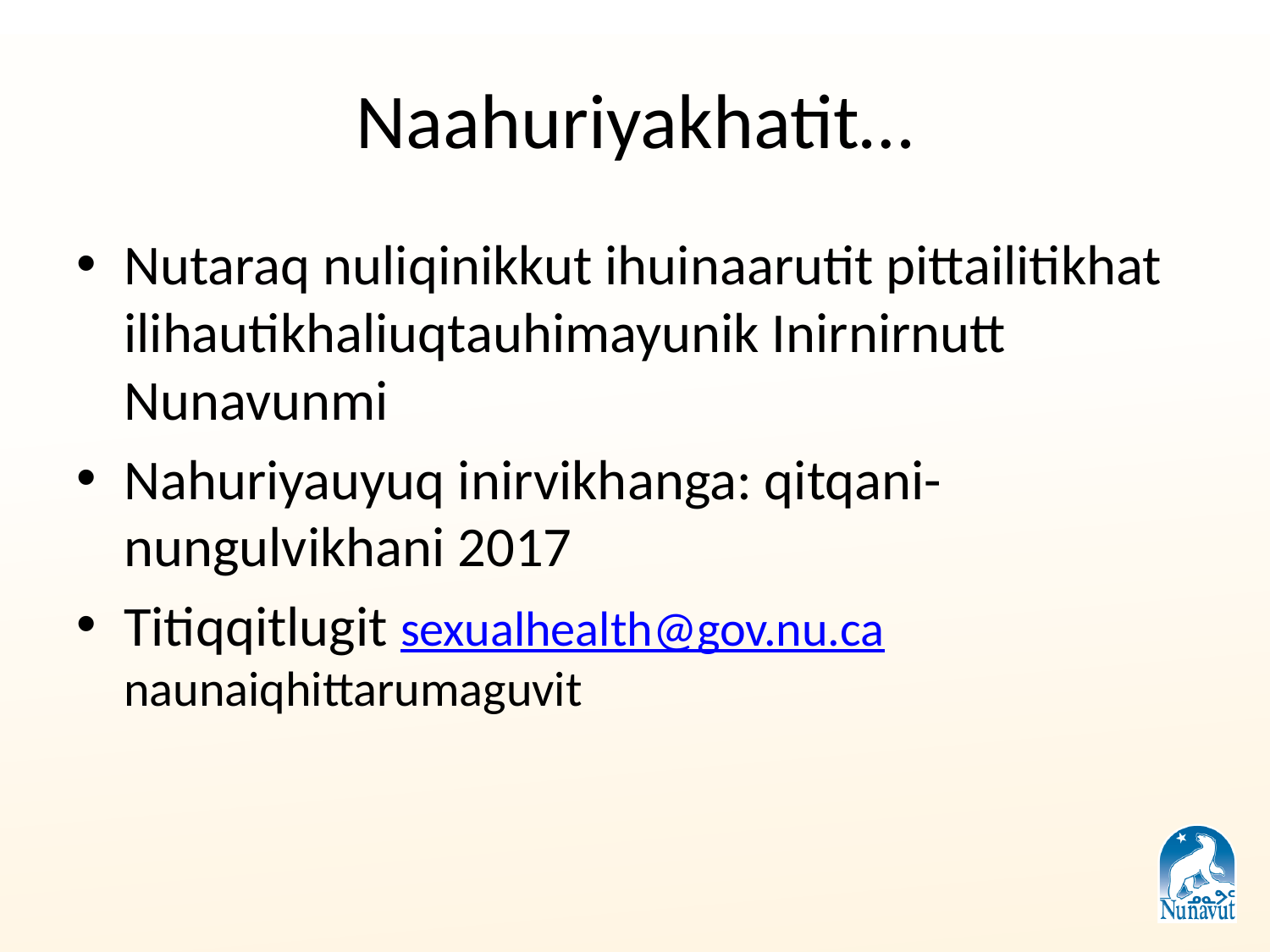

# Naahuriyakhatit…
Nutaraq nuliqinikkut ihuinaarutit pittailitikhat ilihautikhaliuqtauhimayunik Inirnirnutt Nunavunmi
Nahuriyauyuq inirvikhanga: qitqani-nungulvikhani 2017
Titiqqitlugit sexualhealth@gov.nu.canaunaiqhittarumaguvit